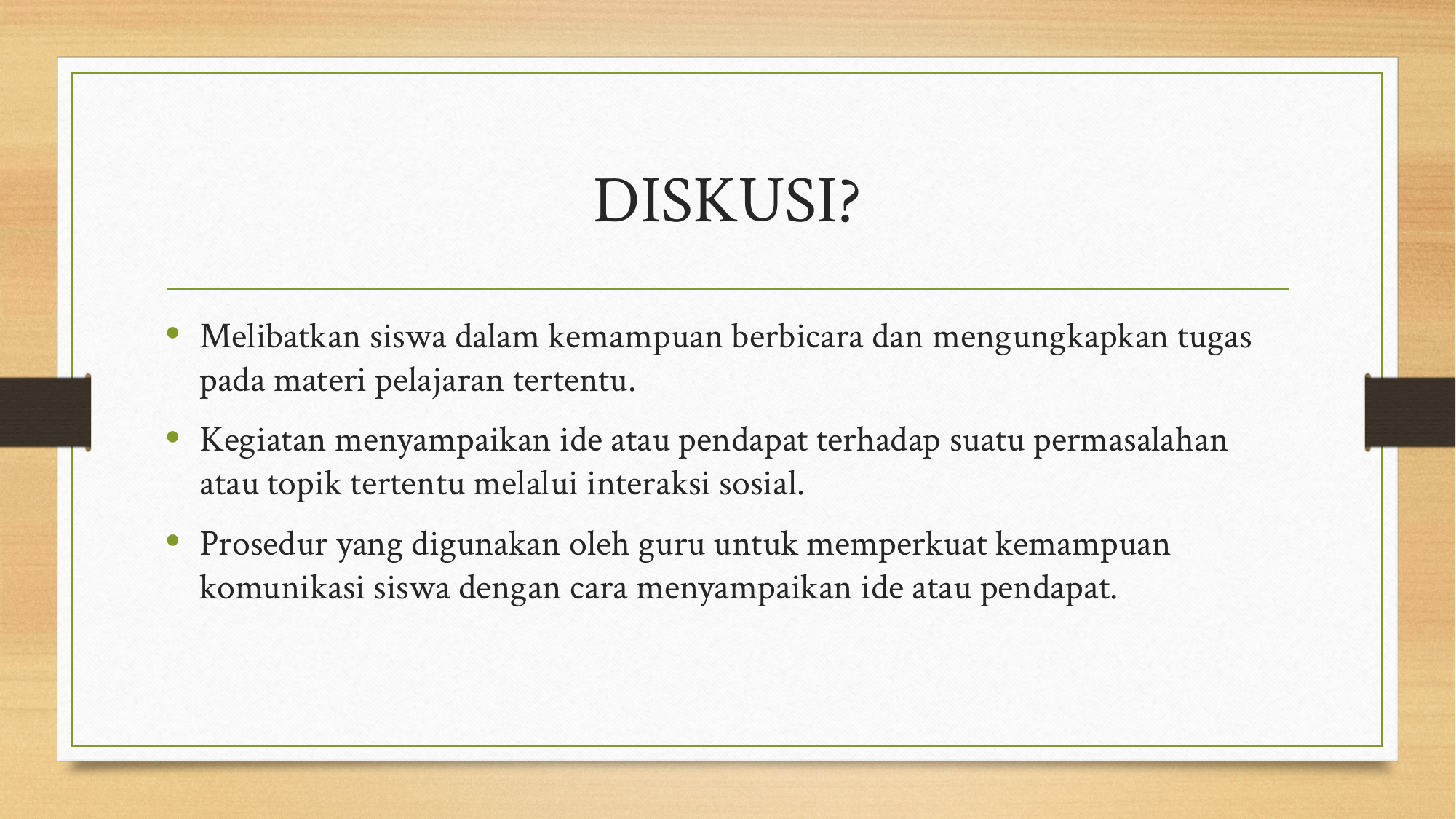

# DISKUSI?
Melibatkan siswa dalam kemampuan berbicara dan mengungkapkan tugas pada materi pelajaran tertentu.
Kegiatan menyampaikan ide atau pendapat terhadap suatu permasalahan atau topik tertentu melalui interaksi sosial.
Prosedur yang digunakan oleh guru untuk memperkuat kemampuan komunikasi siswa dengan cara menyampaikan ide atau pendapat.